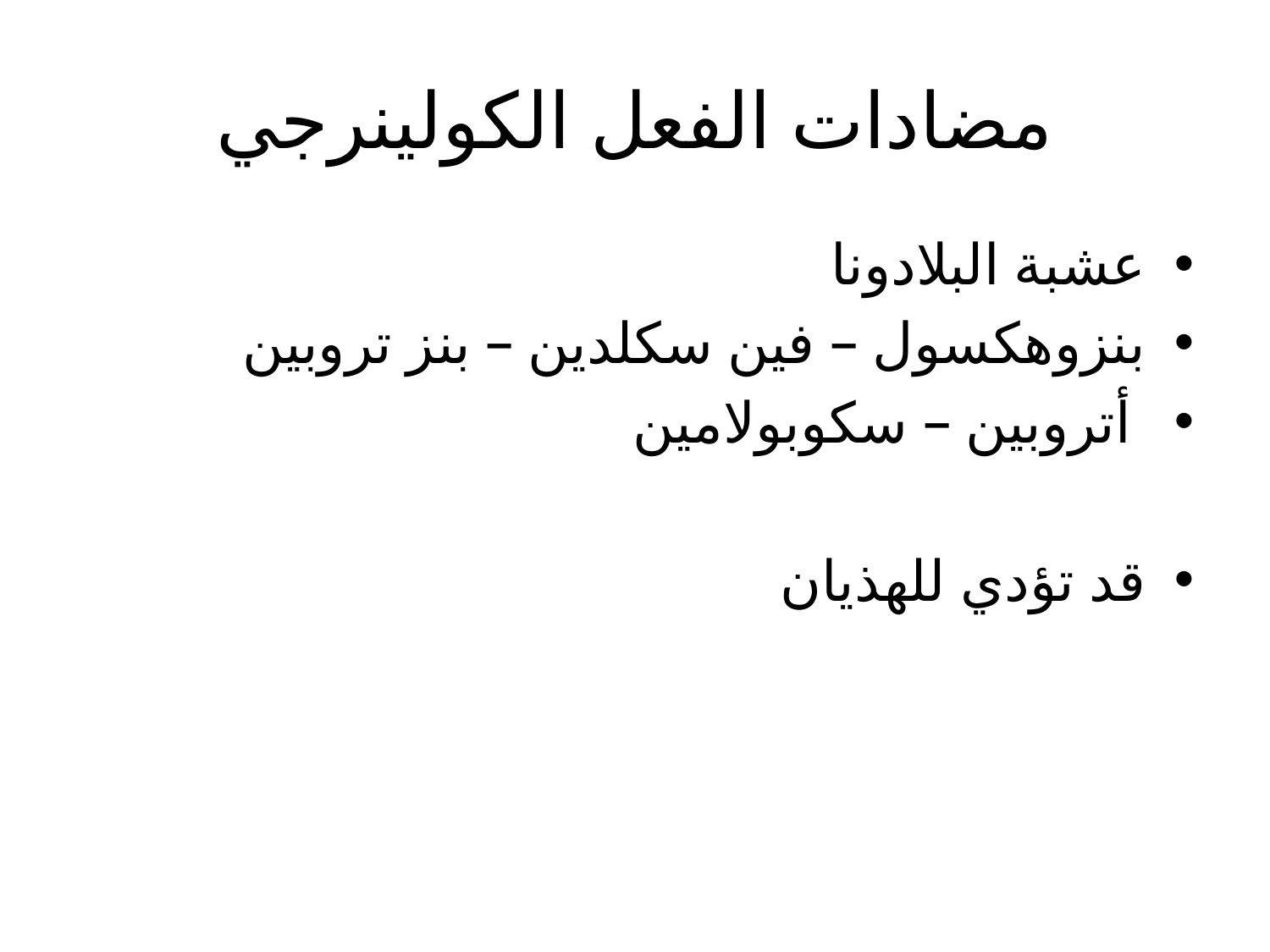

# مضادات الفعل الكولينرجي
عشبة البلادونا
بنزوهكسول – فين سكلدين – بنز تروبين
 أتروبين – سكوبولامين

قد تؤدي للهذيان